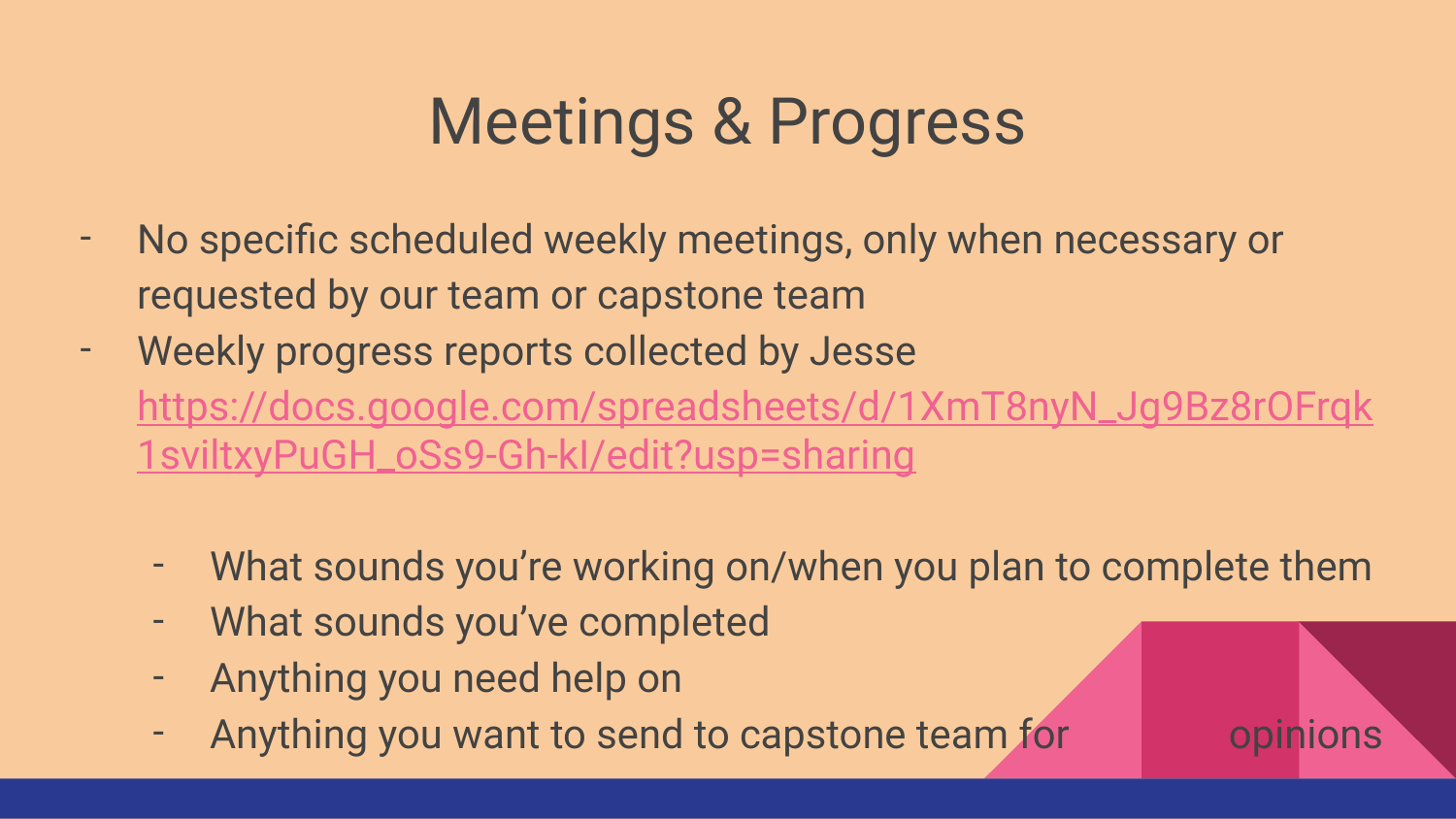

# Meetings & Progress
No specific scheduled weekly meetings, only when necessary or requested by our team or capstone team
Weekly progress reports collected by Jesse https://docs.google.com/spreadsheets/d/1XmT8nyN_Jg9Bz8rOFrqk1sviltxyPuGH_oSs9-Gh-kI/edit?usp=sharing
What sounds you’re working on/when you plan to complete them
What sounds you’ve completed
Anything you need help on
Anything you want to send to capstone team for                opinions